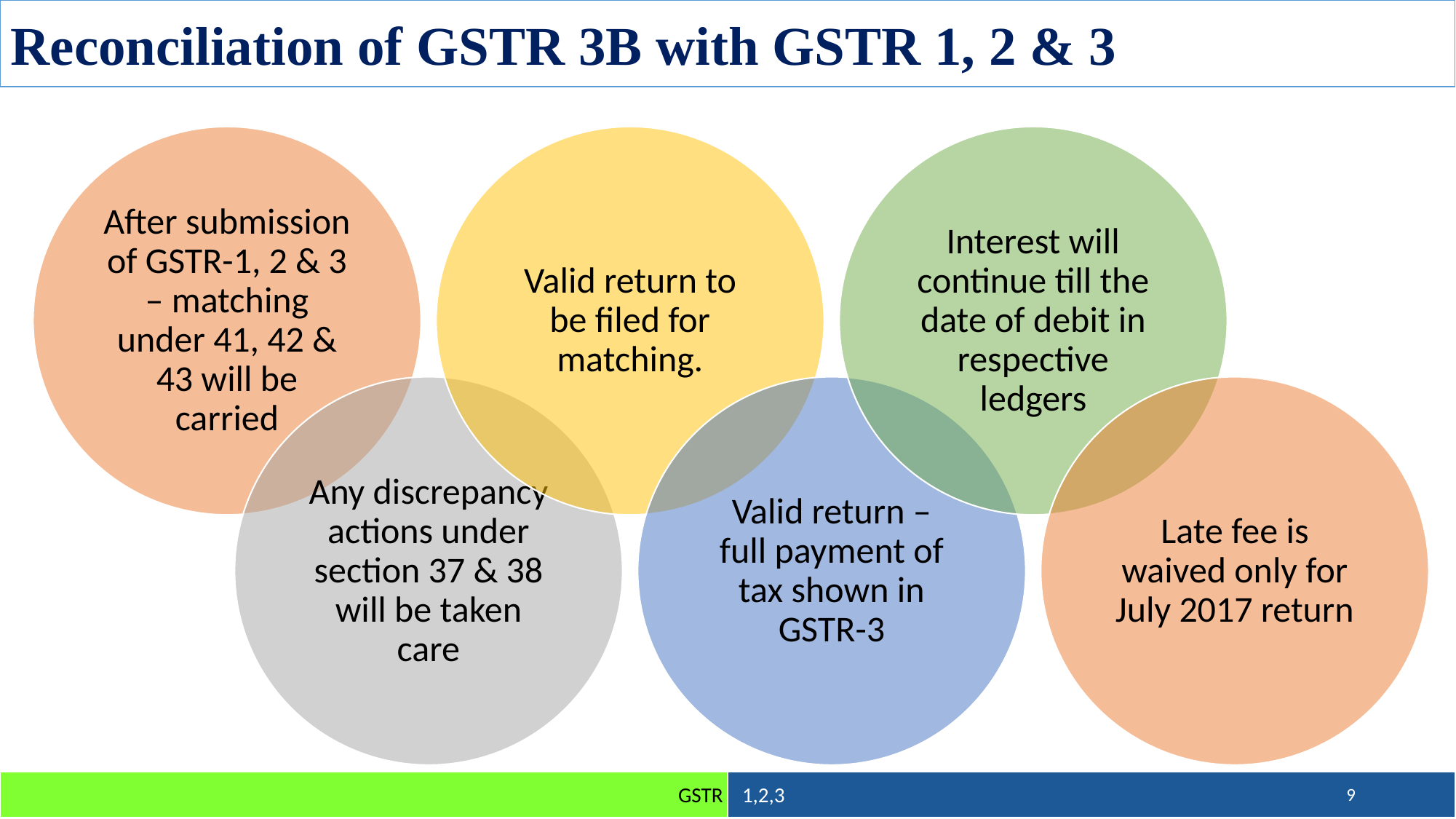

Reconciliation of GSTR 3B with GSTR 1, 2 & 3
After submission of GSTR-1, 2 & 3 – matching under 41, 42 & 43 will be carried
Any discrepancy actions under section 37 & 38 will be taken care
Valid return to be filed for matching.
Valid return – full payment of tax shown in GSTR-3
Interest will continue till the date of debit in respective ledgers
Late fee is waived only for July 2017 return

9